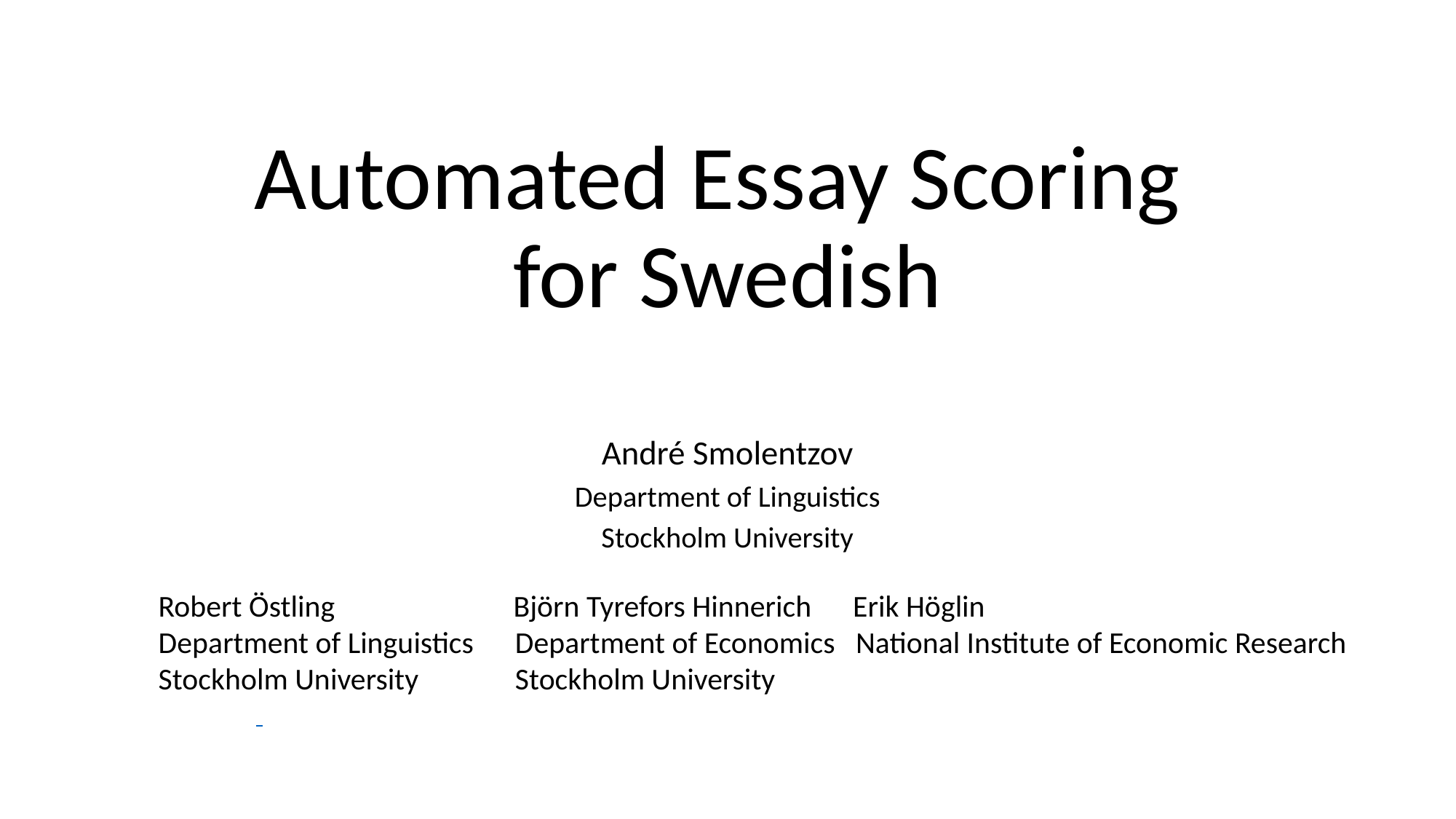

# Automated Essay Scoring for Swedish

André Smolentzov
Department of Linguistics
Stockholm University

       Robert Östling	           Björn Tyrefors Hinnerich      Erik Höglin
       Department of Linguistics      Department of Economics   National Institute of Economic Research
       Stockholm University              Stockholm University